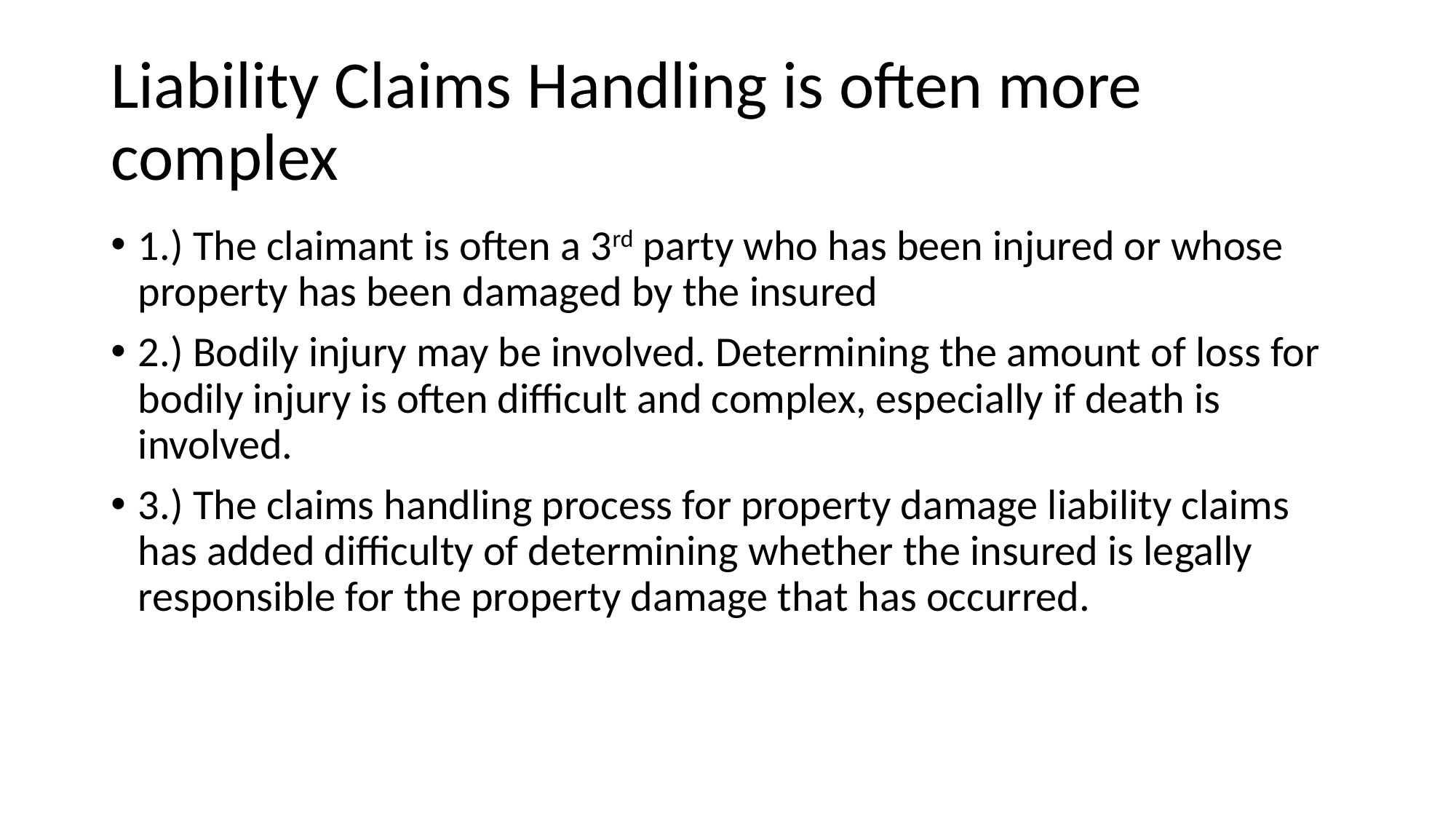

# Liability Claims Handling is often more complex
1.) The claimant is often a 3rd party who has been injured or whose property has been damaged by the insured
2.) Bodily injury may be involved. Determining the amount of loss for bodily injury is often difficult and complex, especially if death is involved.
3.) The claims handling process for property damage liability claims has added difficulty of determining whether the insured is legally responsible for the property damage that has occurred.